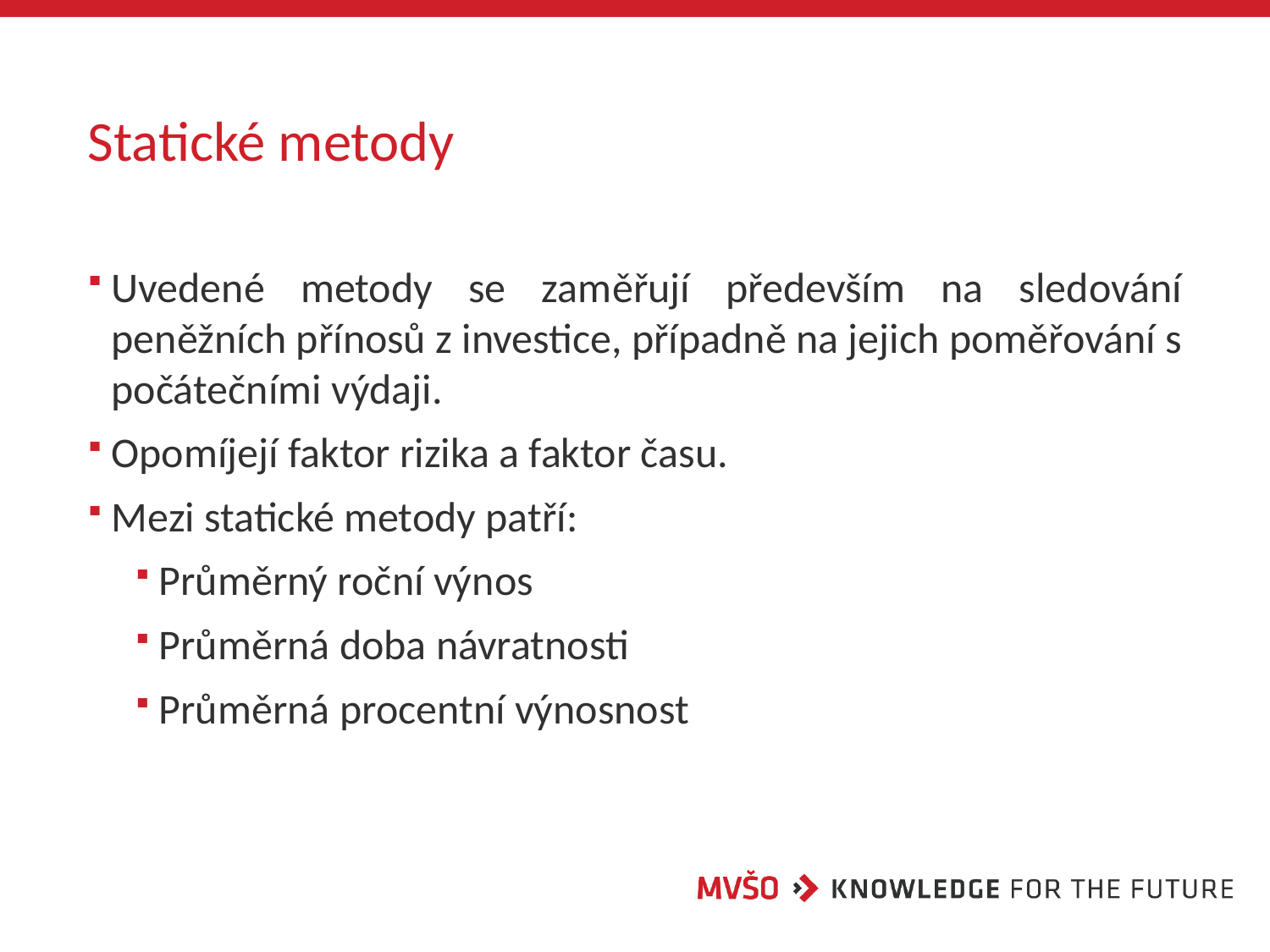

# Statické metody
Uvedené metody se zaměřují především na sledování peněžních přínosů z investice, případně na jejich poměřování s počátečními výdaji.
Opomíjejí faktor rizika a faktor času.
Mezi statické metody patří:
Průměrný roční výnos
Průměrná doba návratnosti
Průměrná procentní výnosnost